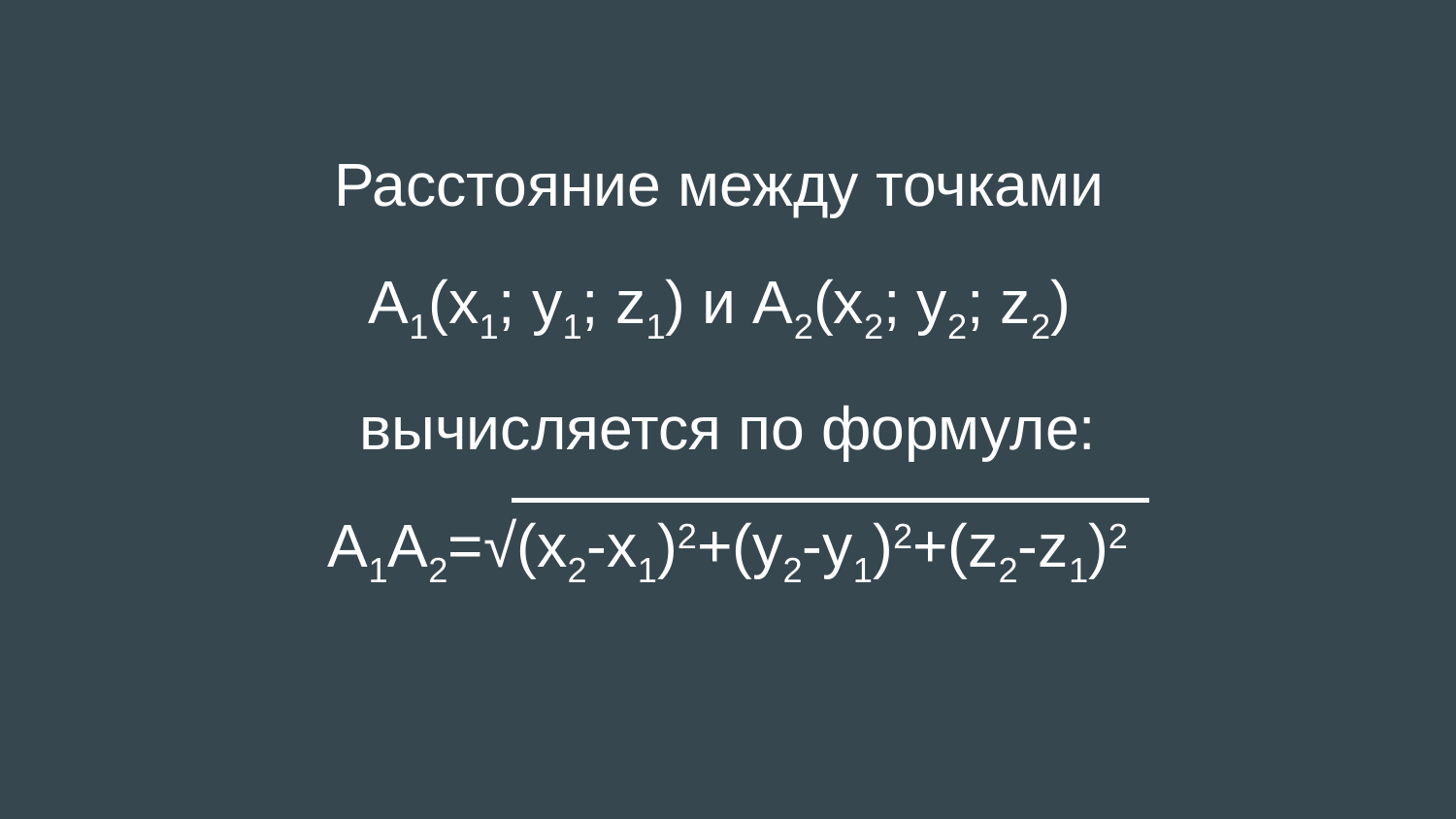

Расстояние между точками
A1(x1; y1; z1) и A2(x2; y2; z2)
вычисляется по формуле:
A1A2=√(x2-x1)2+(y2-y1)2+(z2-z1)2